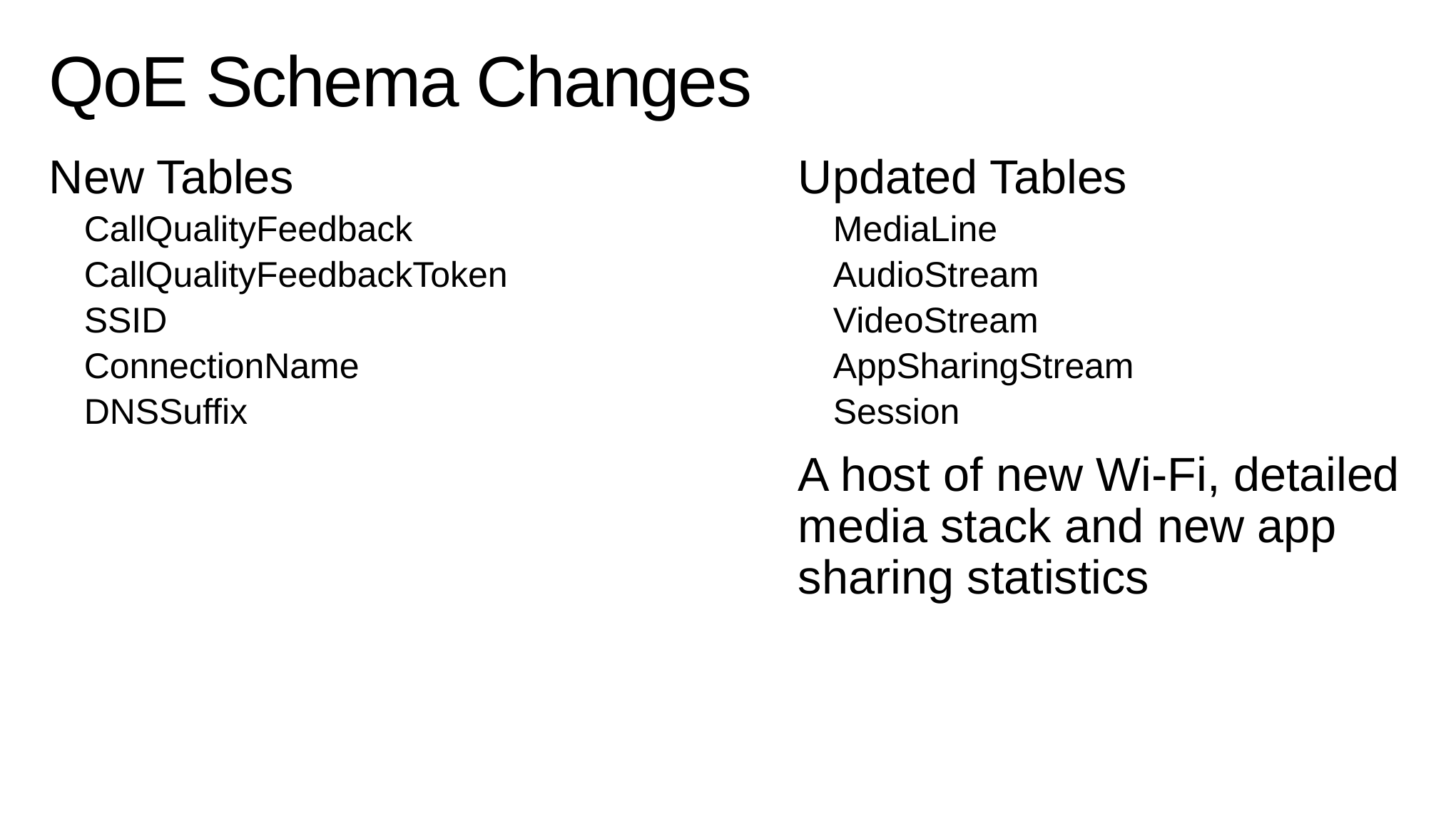

# QoE Schema Changes
New Tables
CallQualityFeedback
CallQualityFeedbackToken
SSID
ConnectionName
DNSSuffix
Updated Tables
MediaLine
AudioStream
VideoStream
AppSharingStream
Session
A host of new Wi-Fi, detailed media stack and new app sharing statistics